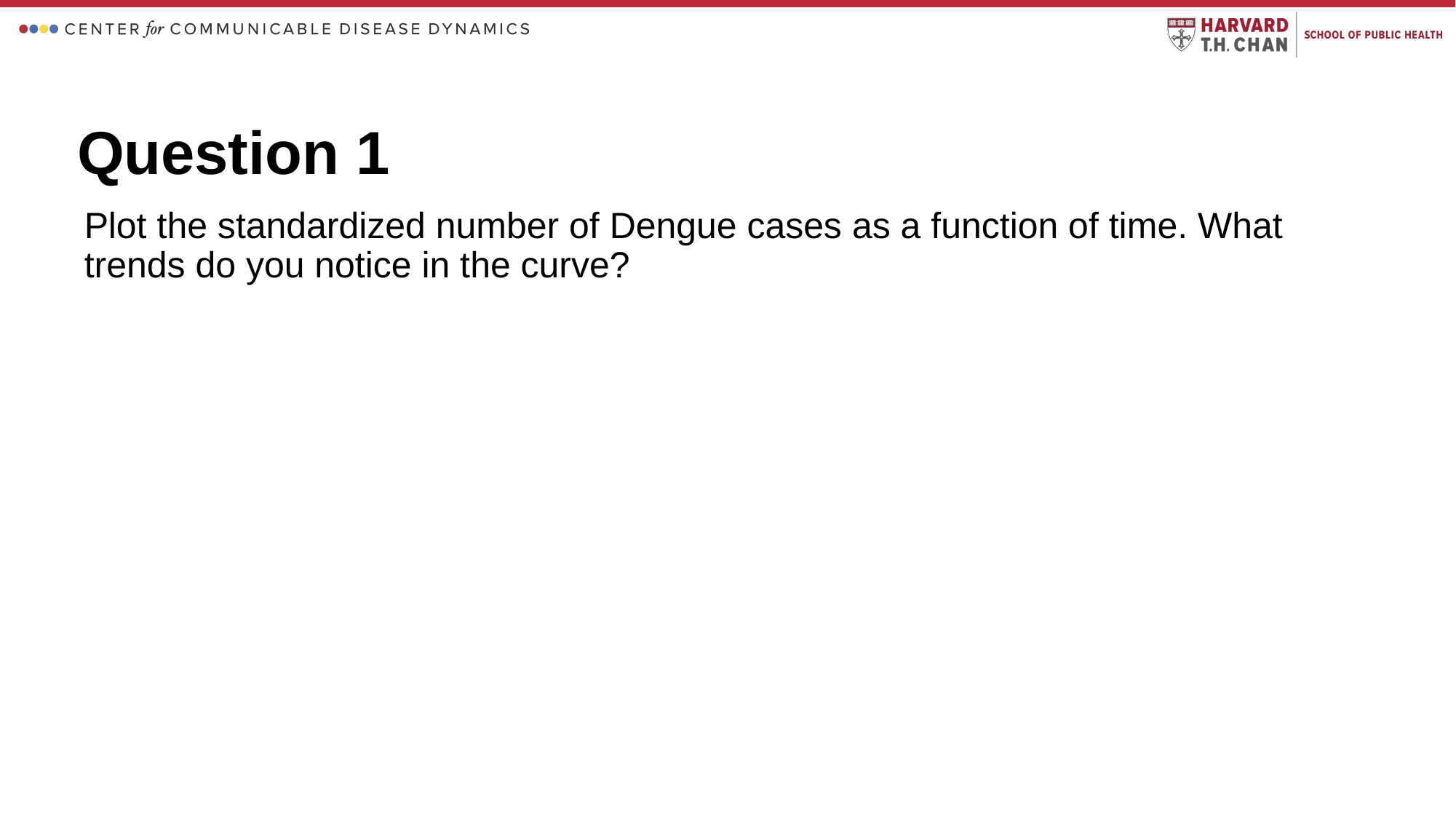

Question 1
Plot the standardized number of Dengue cases as a function of time. What trends do you notice in the curve?